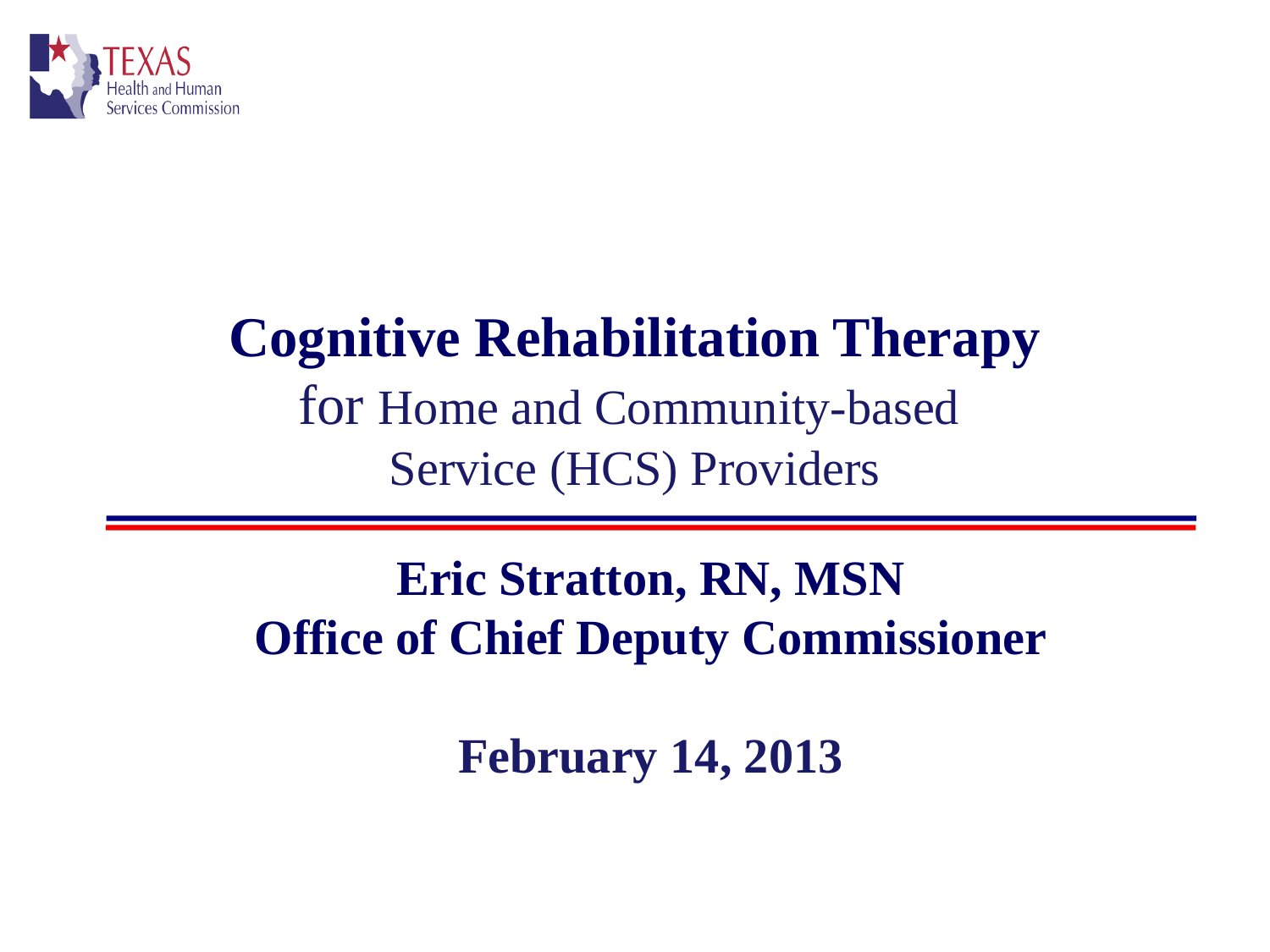

# Cognitive Rehabilitation Therapy for Home and Community-based Service (HCS) Providers
Eric Stratton, RN, MSN
Office of Chief Deputy Commissioner

February 14, 2013